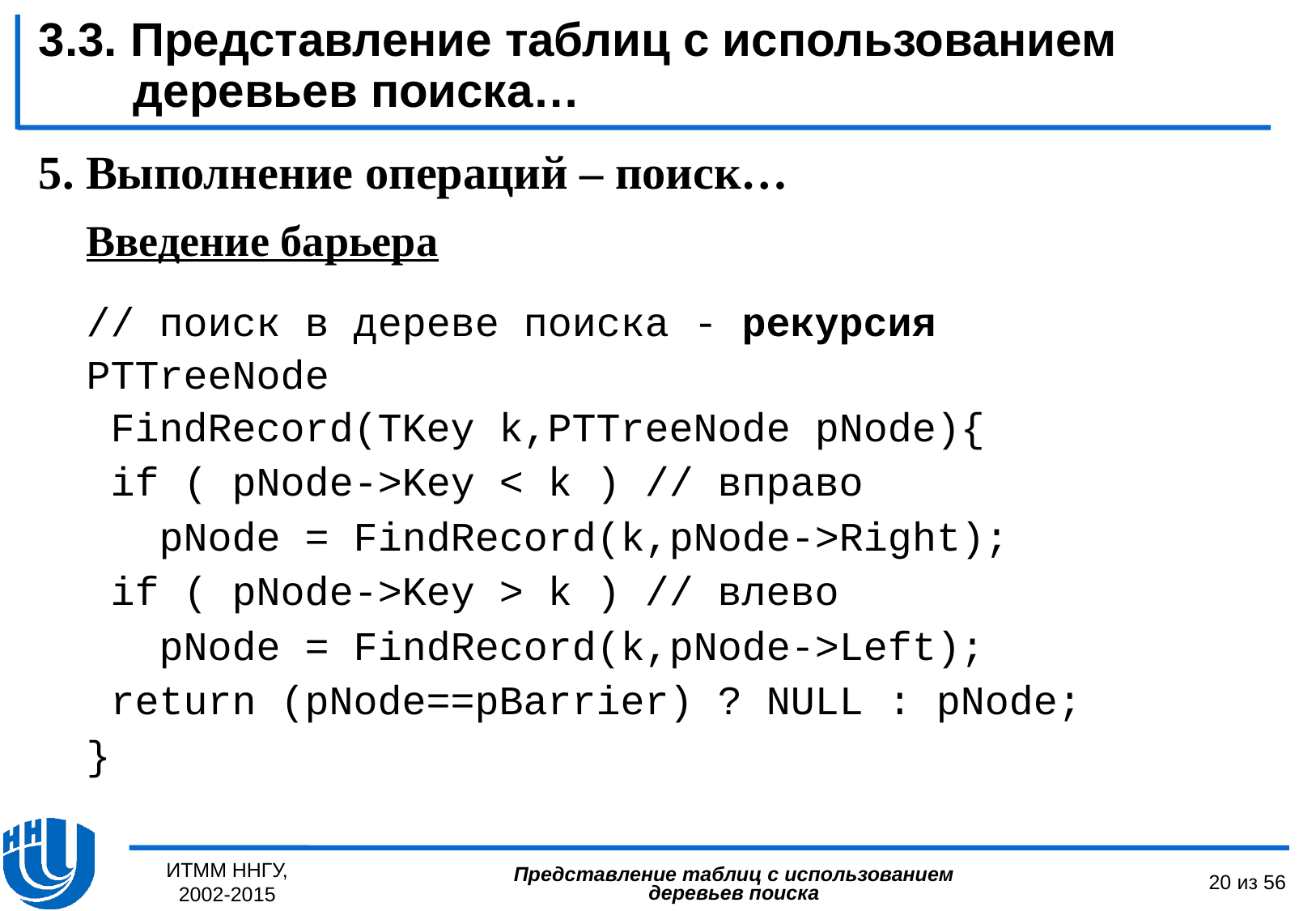

3.3. Представление таблиц с использованием деревьев поиска…
5. Выполнение операций – поиск…
Введение барьера
// поиск в дереве поиска - рекурсия
PTTreeNode
 FindRecord(TKey k,PTTreeNode pNode){
 if ( pNode->Key < k ) // вправо
   pNode = FindRecord(k,pNode->Right);
 if ( pNode->Key > k ) // влево
   pNode = FindRecord(k,pNode->Left);
 return (pNode==pBarrier) ? NULL : pNode;
}

ИТММ ННГУ, 2002-2015
20 из 56
Представление таблиц с использованием деревьев поиска